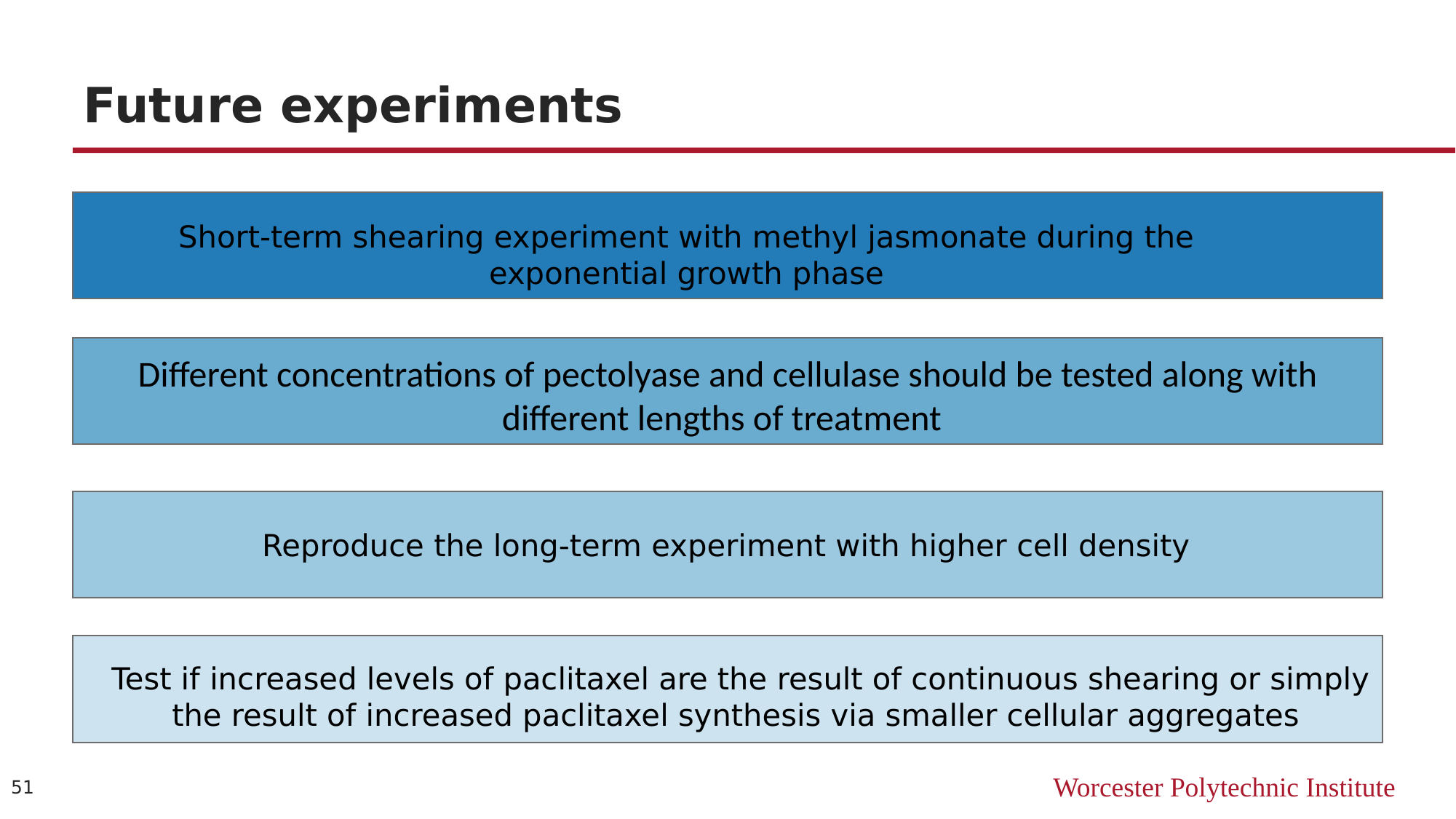

# Future experiments

Short-term shearing experiment with methyl jasmonate during the exponential growth phase

Different concentrations of pectolyase and cellulase should be tested along with different lengths of treatment

Reproduce the long-term experiment with higher cell density

Test if increased levels of paclitaxel are the result of continuous shearing or simply the result of increased paclitaxel synthesis via smaller cellular aggregates

51